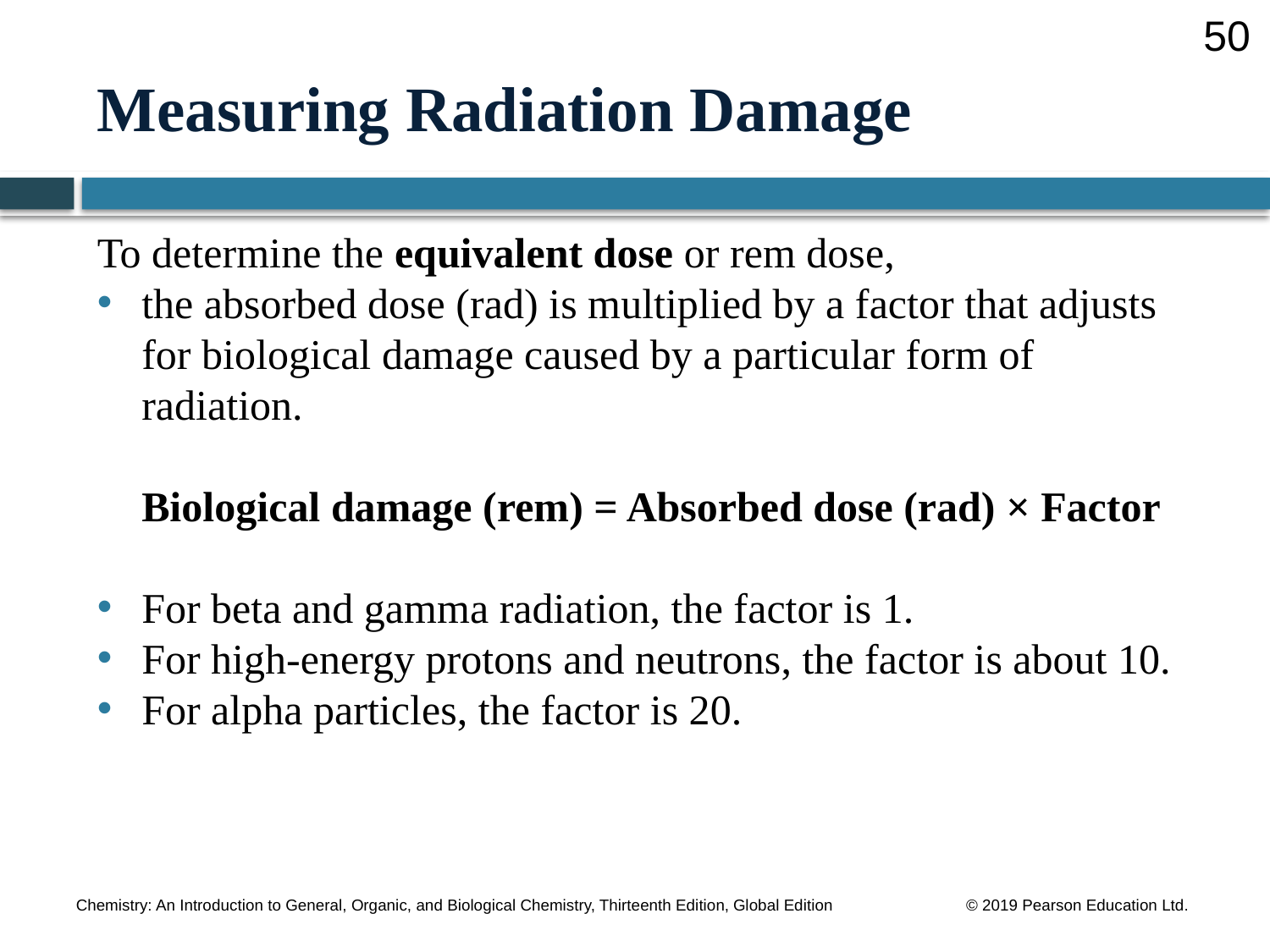

50
# Measuring Radiation Damage
To determine the equivalent dose or rem dose,
the absorbed dose (rad) is multiplied by a factor that adjusts for biological damage caused by a particular form of radiation.

	Biological damage (rem) = Absorbed dose (rad) × Factor

For beta and gamma radiation, the factor is 1.
For high-energy protons and neutrons, the factor is about 10.
For alpha particles, the factor is 20.